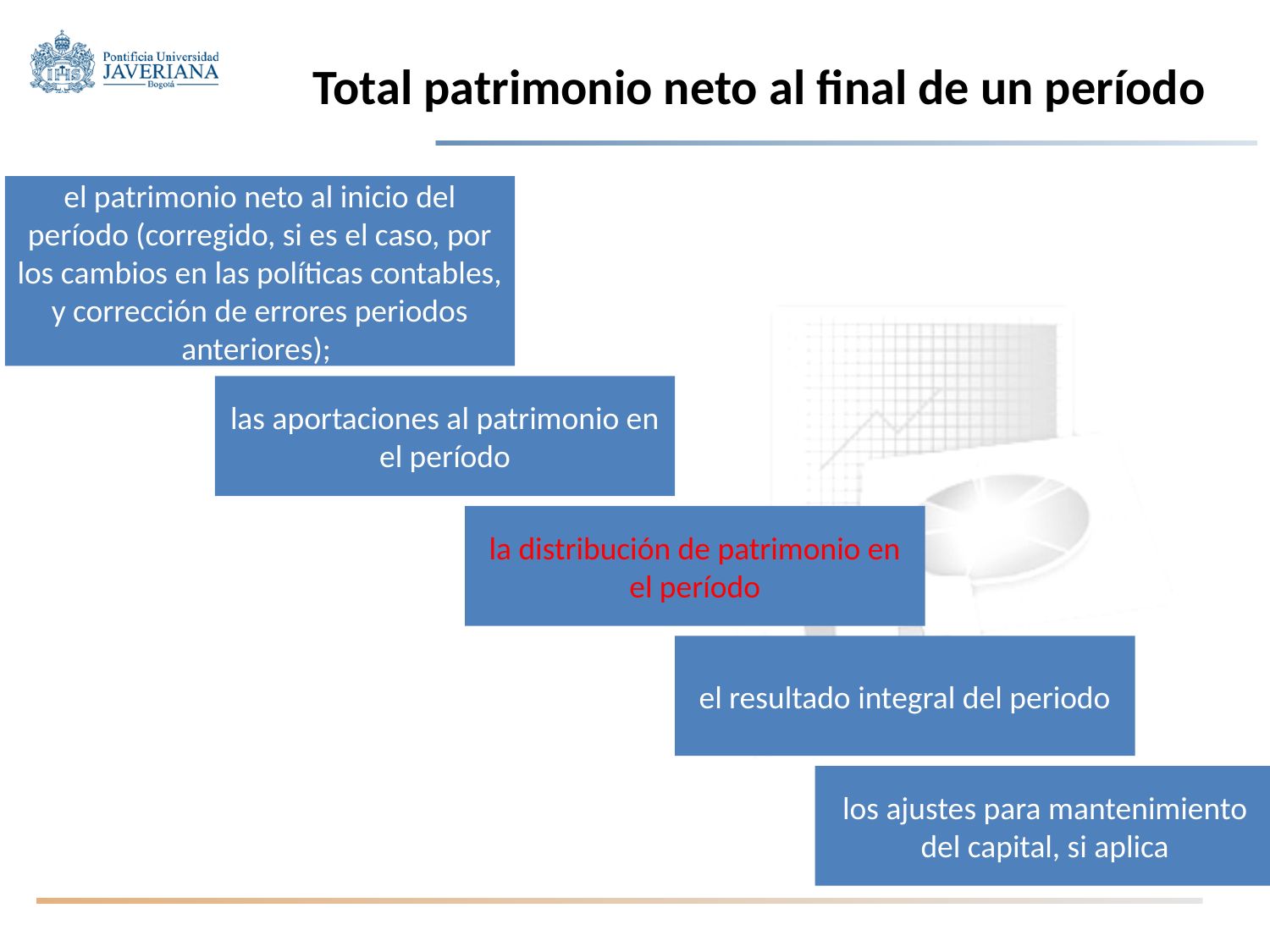

# Total patrimonio neto al final de un período
el patrimonio neto al inicio del período (corregido, si es el caso, por los cambios en las políticas contables, y corrección de errores periodos anteriores);
las aportaciones al patrimonio en el período
la distribución de patrimonio en el período
el resultado integral del periodo
los ajustes para mantenimiento del capital, si aplica